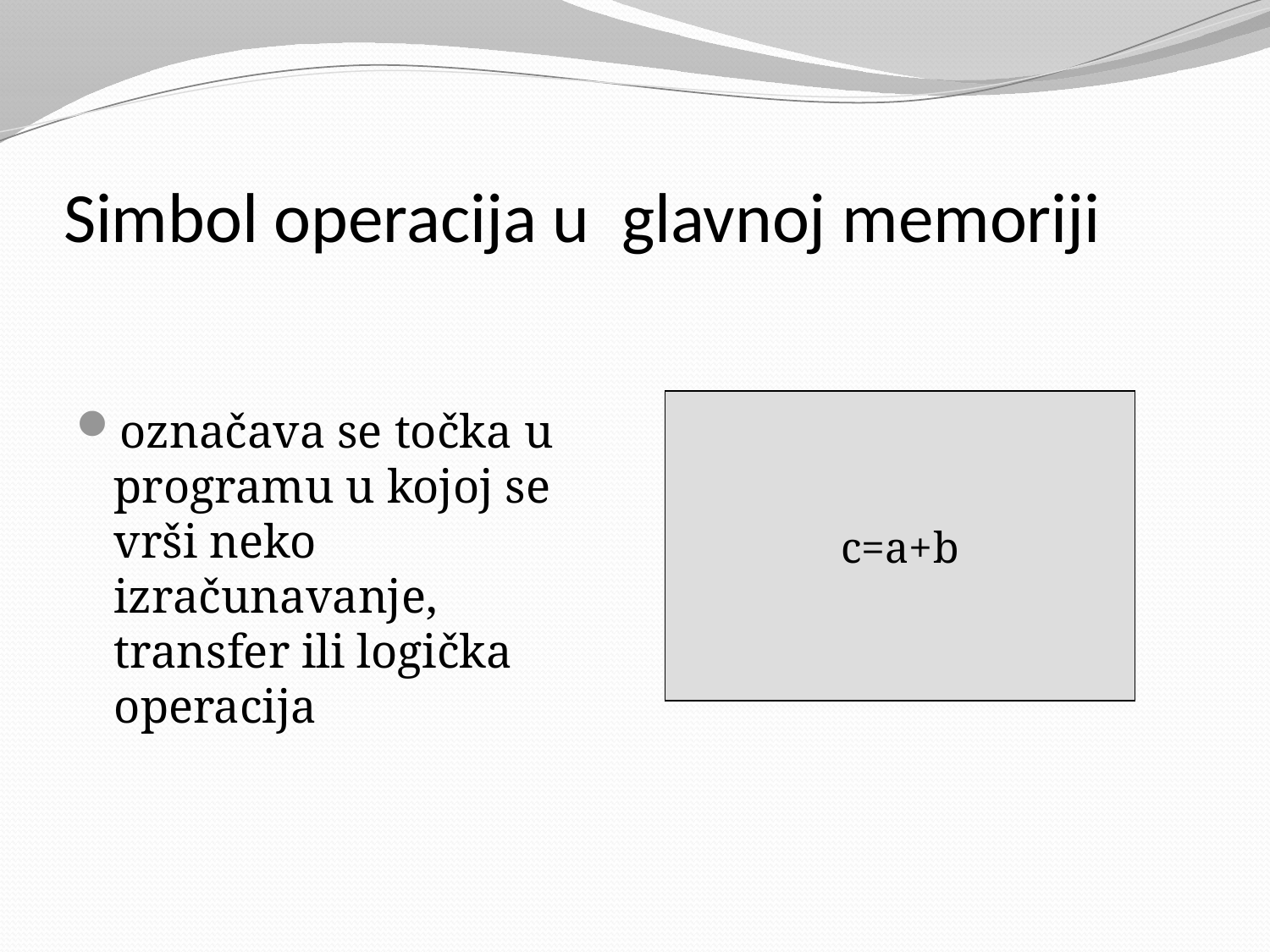

# Simbol operacija u  glavnoj memoriji
c=a+b
označava se točka u programu u kojoj se vrši neko izračunavanje, transfer ili logička operacija